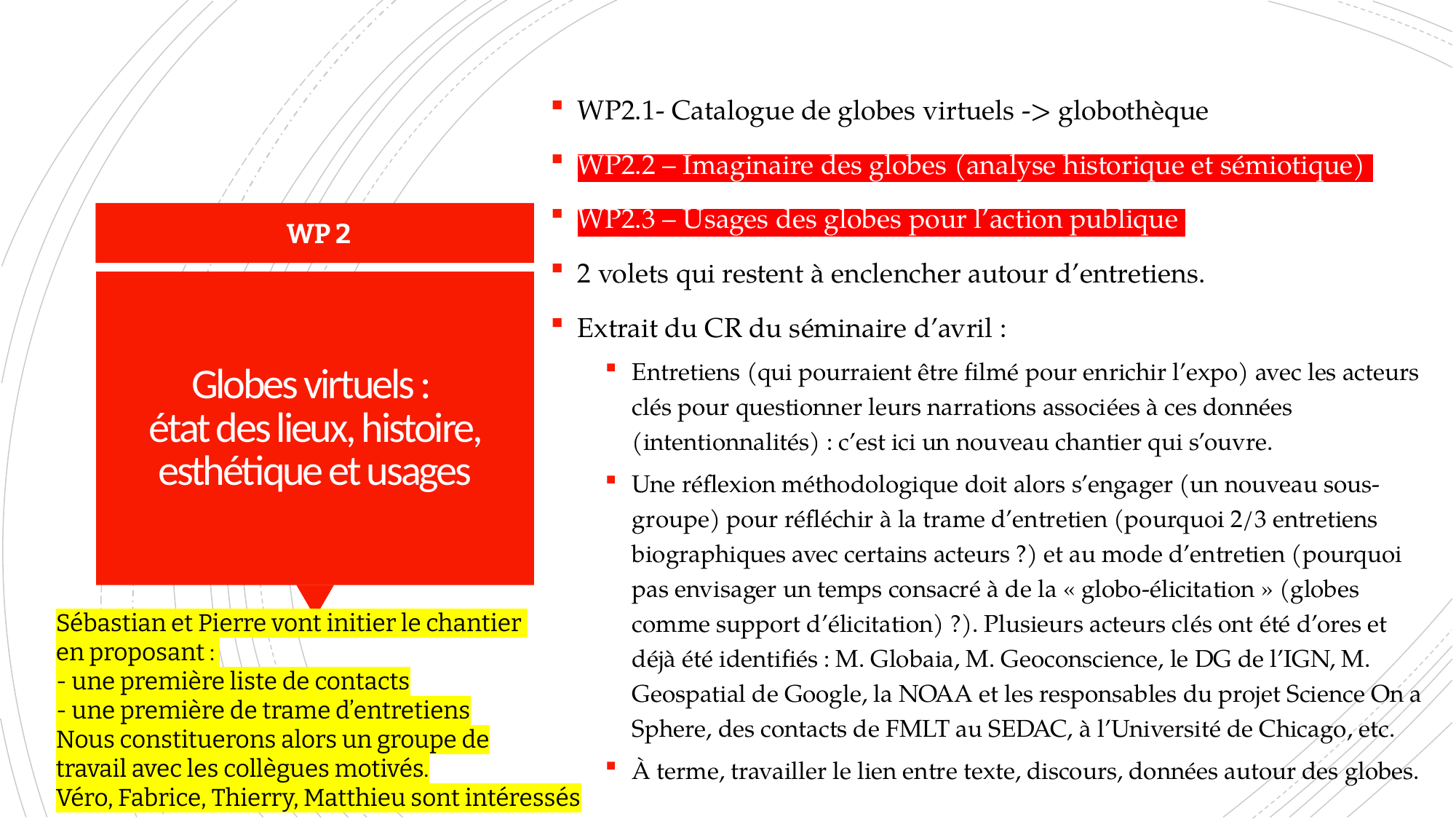

WP2.1- Catalogue de globes virtuels -> globothèque
WP2.2 – Imaginaire des globes (analyse historique et sémiotique)
WP2.3 – Usages des globes pour l’action publique
2 volets qui restent à enclencher autour d’entretiens.
Extrait du CR du séminaire d’avril :
Entretiens (qui pourraient être filmé pour enrichir l’expo) avec les acteurs clés pour questionner leurs narrations associées à ces données (intentionnalités) : c’est ici un nouveau chantier qui s’ouvre.
Une réflexion méthodologique doit alors s’engager (un nouveau sous-groupe) pour réfléchir à la trame d’entretien (pourquoi 2/3 entretiens biographiques avec certains acteurs ?) et au mode d’entretien (pourquoi pas envisager un temps consacré à de la « globo-élicitation » (globes comme support d’élicitation) ?). Plusieurs acteurs clés ont été d’ores et déjà été identifiés : M. Globaia, M. Geoconscience, le DG de l’IGN, M. Geospatial de Google, la NOAA et les responsables du projet Science On a Sphere, des contacts de FMLT au SEDAC, à l’Université de Chicago, etc.
À terme, travailler le lien entre texte, discours, données autour des globes.

WP 2
# Globes virtuels : état des lieux, histoire, esthétique et usages
Sébastian et Pierre vont initier le chantier
en proposant :
- une première liste de contacts
- une première de trame d’entretiens
Nous constituerons alors un groupe de
travail avec les collègues motivés.
Véro, Fabrice, Thierry, Matthieu sont intéressés